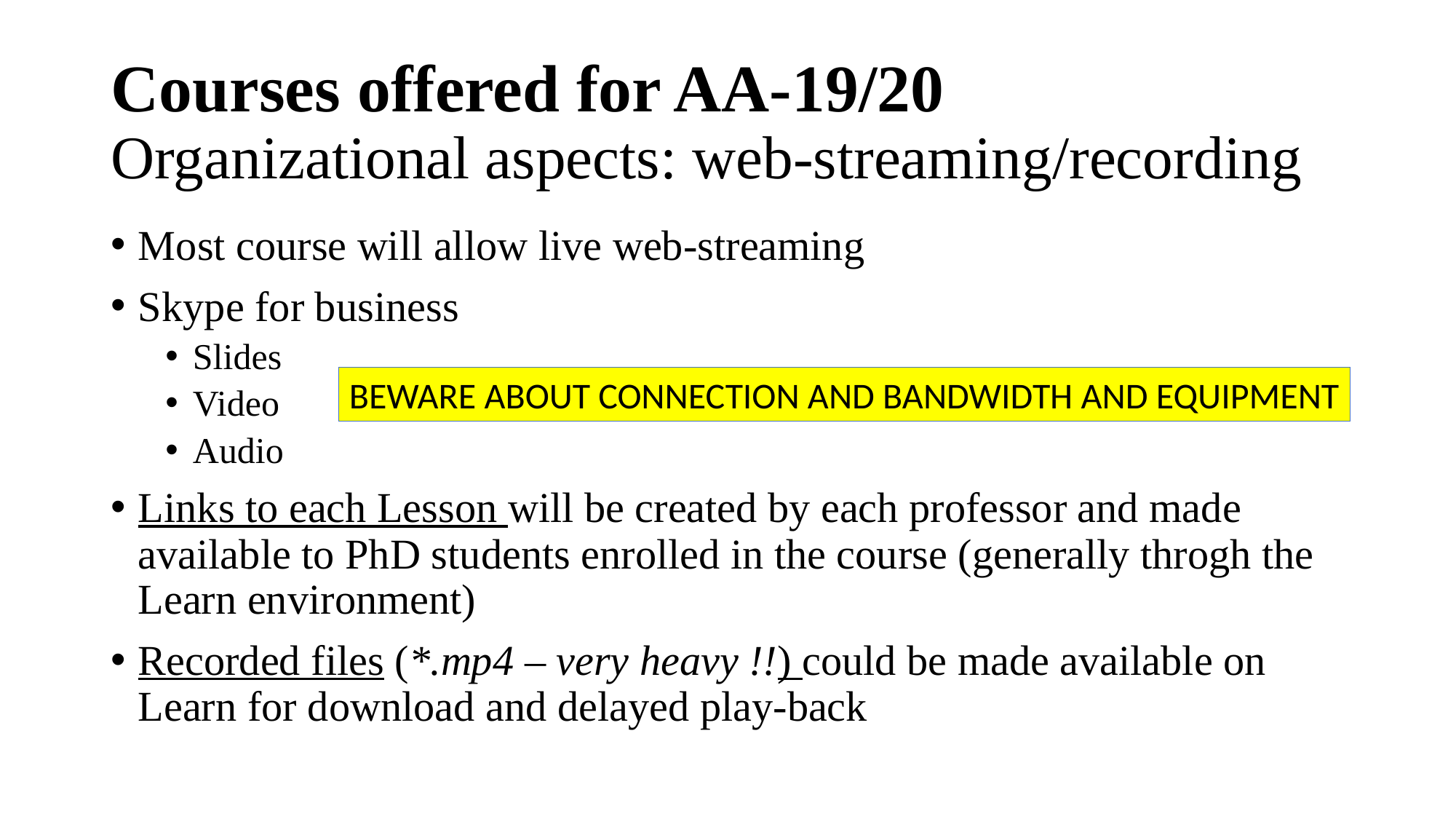

# Courses offered for AA-19/20 Organizational aspects: web-streaming/recording
Most course will allow live web-streaming
Skype for business
Slides
Video
Audio
Links to each Lesson will be created by each professor and made available to PhD students enrolled in the course (generally throgh the Learn environment)
Recorded files (*.mp4 – very heavy !!) could be made available on Learn for download and delayed play-back
BEWARE ABOUT CONNECTION AND BANDWIDTH AND EQUIPMENT